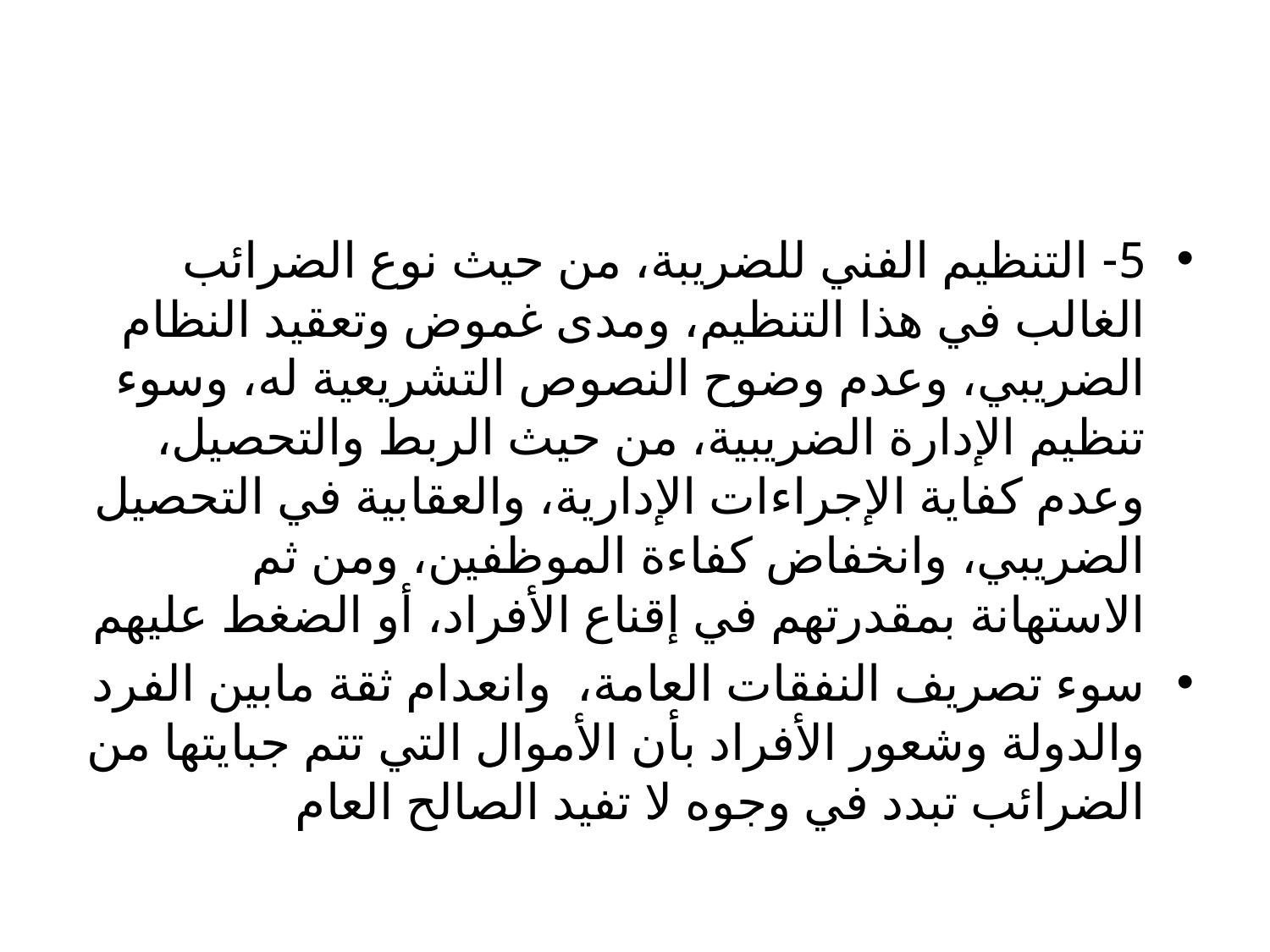

#
5- التنظيم الفني للضريبة، من حيث نوع الضرائب الغالب في هذا التنظيم، ومدى غموض وتعقيد النظام الضريبي، وعدم وضوح النصوص التشريعية له، وسوء تنظيم الإدارة الضريبية، من حيث الربط والتحصيل، وعدم كفاية الإجراءات الإدارية، والعقابية في التحصيل الضريبي، وانخفاض كفاءة الموظفين، ومن ثم الاستهانة بمقدرتهم في إقناع الأفراد، أو الضغط عليهم
سوء تصريف النفقات العامة،  وانعدام ثقة مابين الفرد والدولة وشعور الأفراد بأن الأموال التي تتم جبايتها من الضرائب تبدد في وجوه لا تفيد الصالح العام